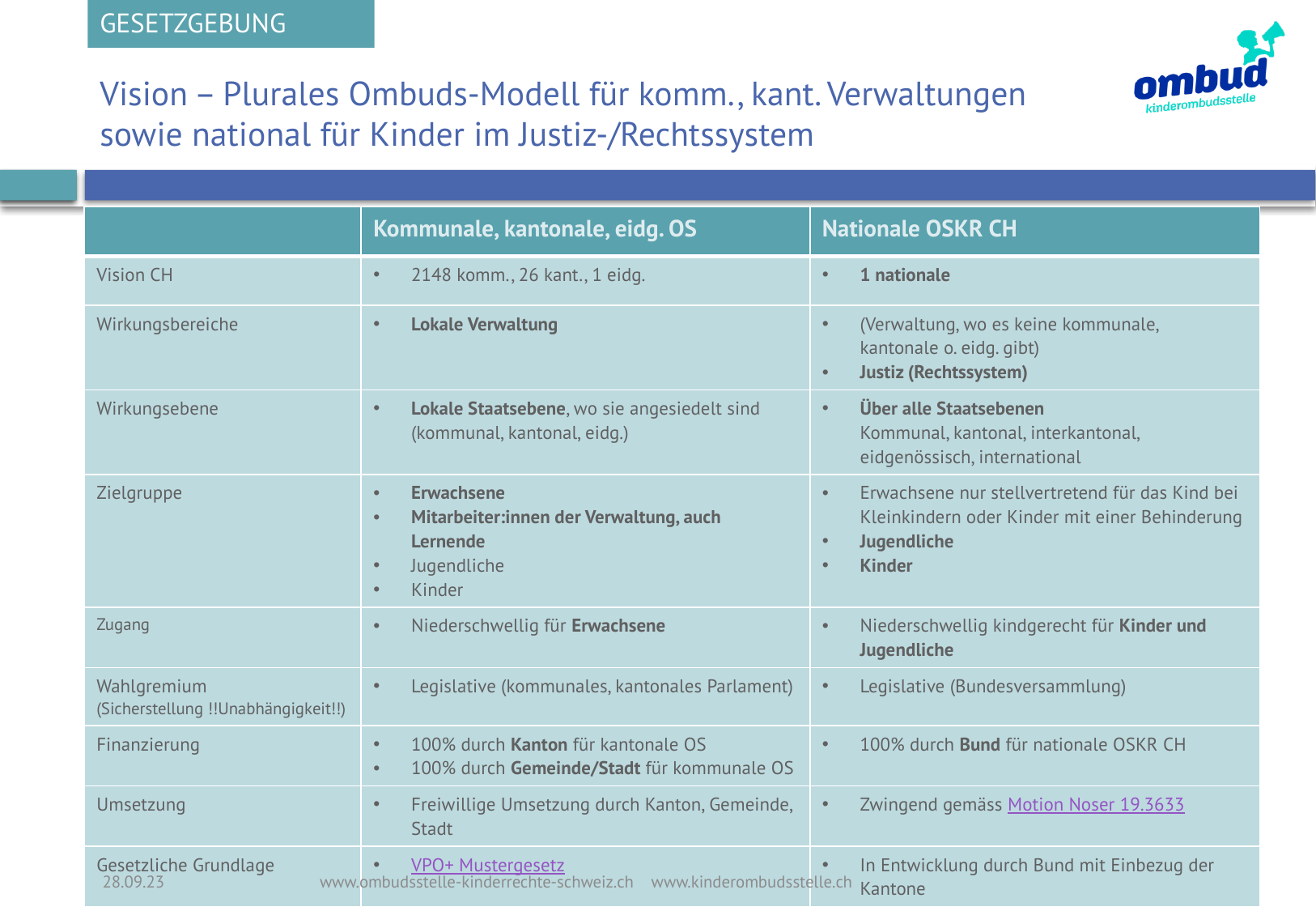

GESETZGEBUNG
# Vision – Plurales Ombuds-Modell für komm., kant. Verwaltungen sowie national für Kinder im Justiz-/Rechtssystem
|  | Kommunale, kantonale, eidg. OS | Nationale OSKR CH |
| --- | --- | --- |
| Vision CH | 2148 komm., 26 kant., 1 eidg. | 1 nationale |
| Wirkungsbereiche | Lokale Verwaltung | (Verwaltung, wo es keine kommunale, kantonale o. eidg. gibt) Justiz (Rechtssystem) |
| Wirkungsebene | Lokale Staatsebene, wo sie angesiedelt sind (kommunal, kantonal, eidg.) | Über alle Staatsebenen Kommunal, kantonal, interkantonal, eidgenössisch, international |
| Zielgruppe | Erwachsene Mitarbeiter:innen der Verwaltung, auch Lernende Jugendliche Kinder | Erwachsene nur stellvertretend für das Kind bei Kleinkindern oder Kinder mit einer Behinderung Jugendliche Kinder |
| Zugang | Niederschwellig für Erwachsene | Niederschwellig kindgerecht für Kinder und Jugendliche |
| Wahlgremium (Sicherstellung !!Unabhängigkeit!!) | Legislative (kommunales, kantonales Parlament) | Legislative (Bundesversammlung) |
| Finanzierung | 100% durch Kanton für kantonale OS 100% durch Gemeinde/Stadt für kommunale OS | 100% durch Bund für nationale OSKR CH |
| Umsetzung | Freiwillige Umsetzung durch Kanton, Gemeinde, Stadt | Zwingend gemäss Motion Noser 19.3633 |
| Gesetzliche Grundlage | VPO+ Mustergesetz | In Entwicklung durch Bund mit Einbezug der Kantone |
28.09.23
www.ombudsstelle-kinderrechte-schweiz.ch    www.kinderombudsstelle.ch
39